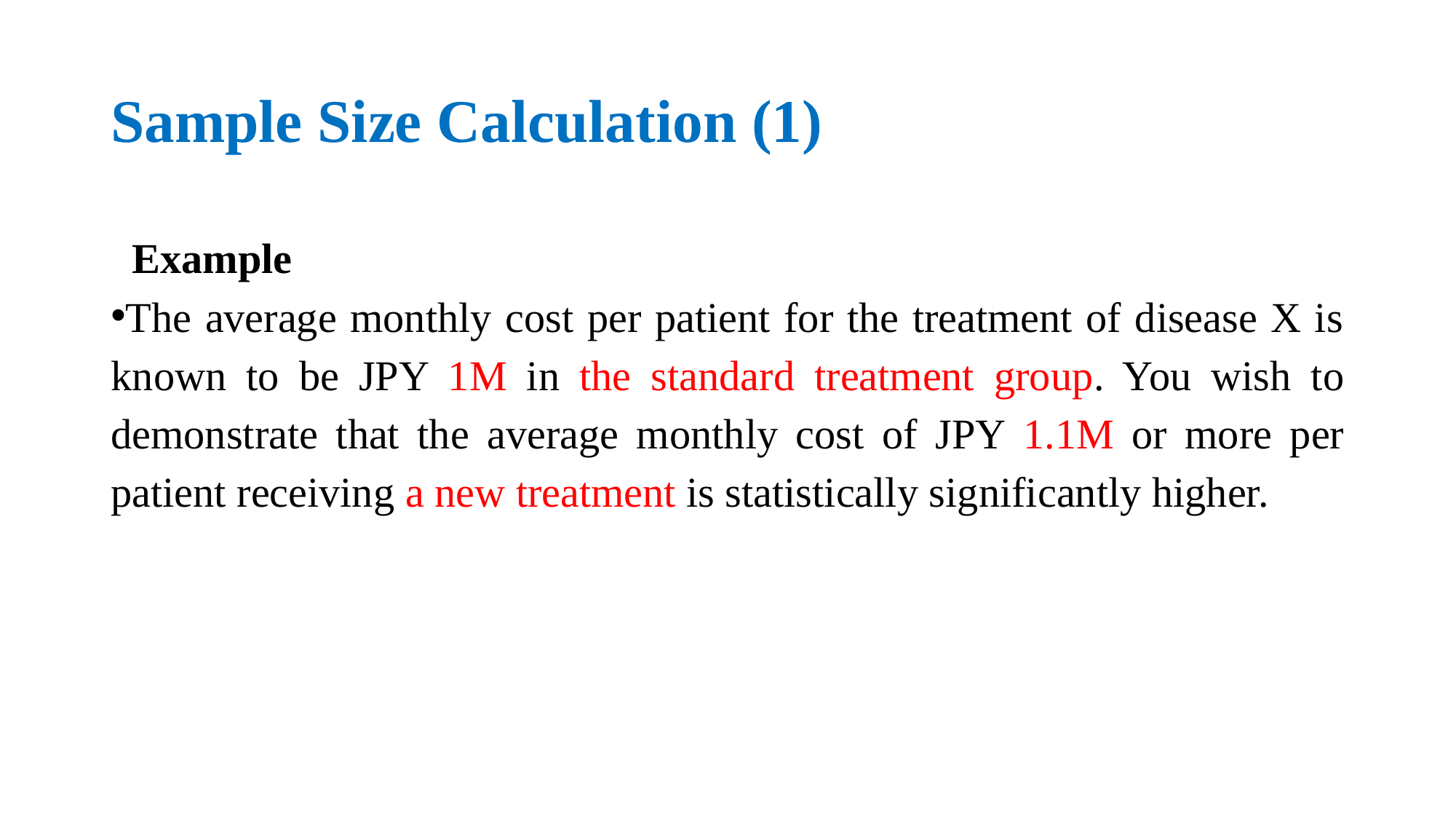

# Sample Size Calculation (1)
  Example
The average monthly cost per patient for the treatment of disease X is known to be JPY 1M in the standard treatment group. You wish to demonstrate that the average monthly cost of JPY 1.1M or more per patient receiving a new treatment is statistically significantly higher.